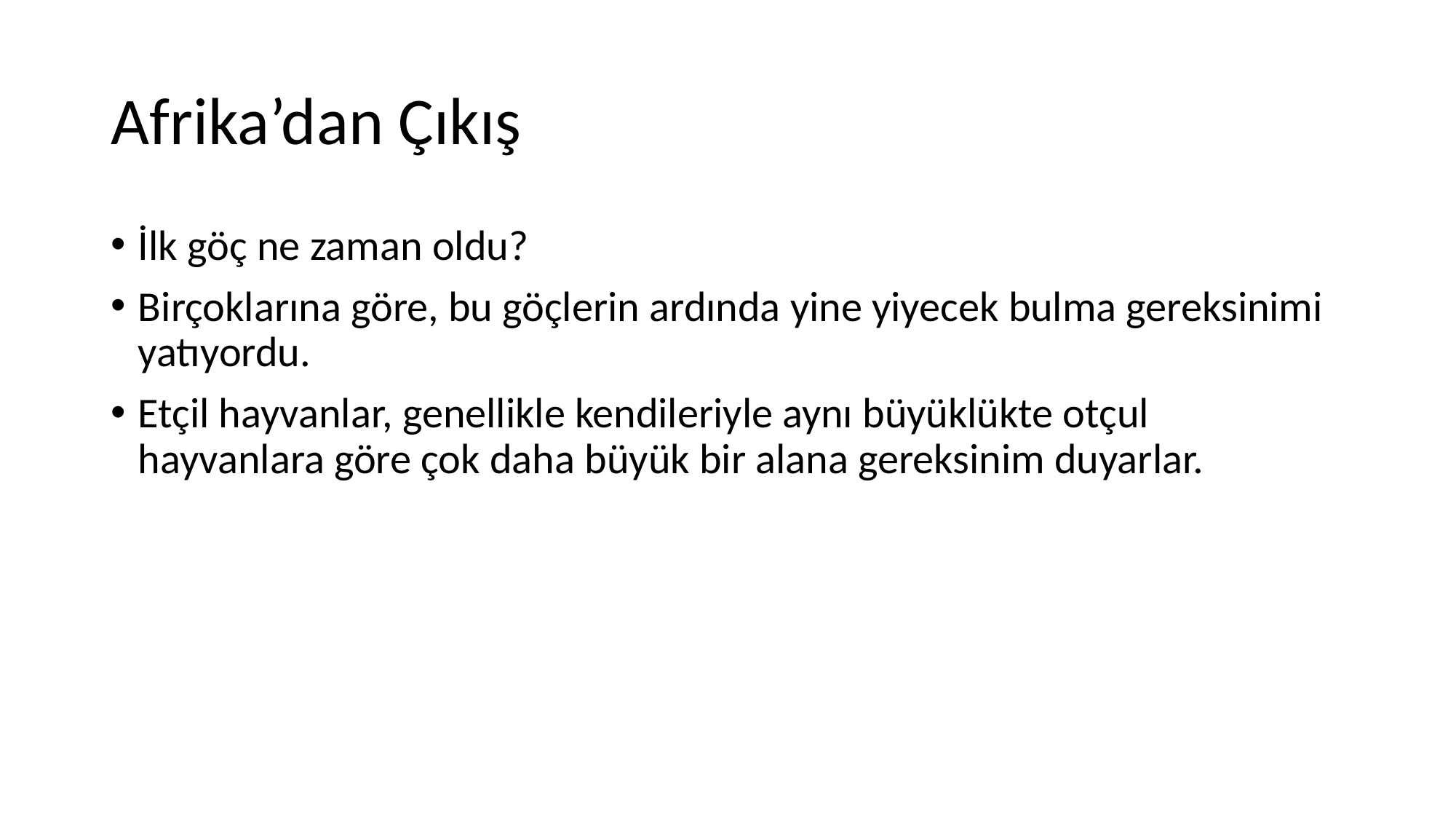

# Afrika’dan Çıkış
İlk göç ne zaman oldu?
Birçoklarına göre, bu göçlerin ardında yine yiyecek bulma gereksinimi yatıyordu.
Etçil hayvanlar, genellikle kendileriyle aynı büyüklükte otçul hayvanlara göre çok daha büyük bir alana gereksinim duyarlar.